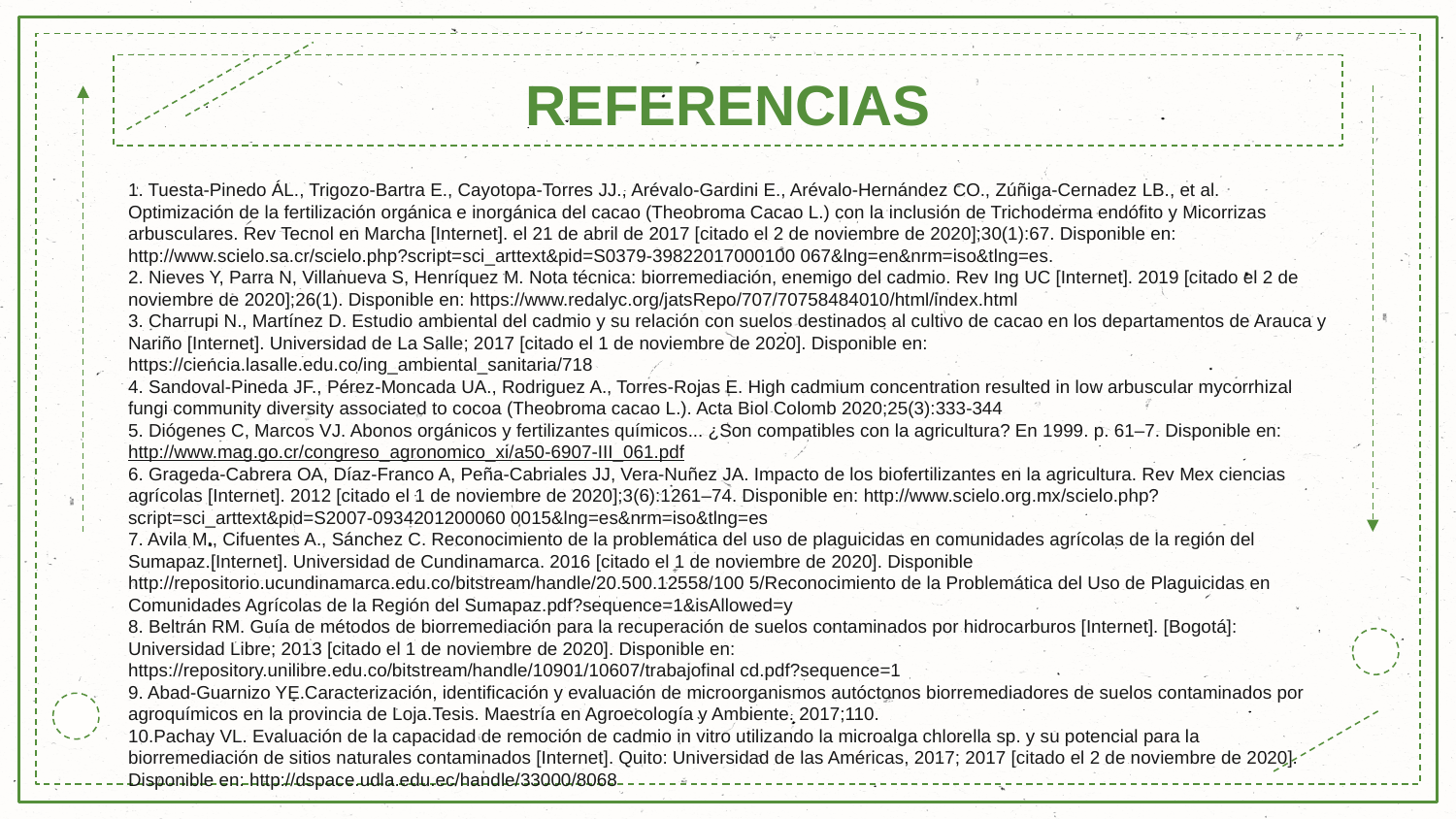

# REFERENCIAS
1. Tuesta-Pinedo ÁL., Trigozo-Bartra E., Cayotopa-Torres JJ., Arévalo-Gardini E., Arévalo-Hernández CO., Zúñiga-Cernadez LB., et al. Optimización de la fertilización orgánica e inorgánica del cacao (Theobroma Cacao L.) con la inclusión de Trichoderma endófito y Micorrizas arbusculares. Rev Tecnol en Marcha [Internet]. el 21 de abril de 2017 [citado el 2 de noviembre de 2020];30(1):67. Disponible en: http://www.scielo.sa.cr/scielo.php?script=sci_arttext&pid=S0379-39822017000100 067&lng=en&nrm=iso&tlng=es.
2. Nieves Y, Parra N, Villanueva S, Henríquez M. Nota técnica: biorremediación, enemigo del cadmio. Rev Ing UC [Internet]. 2019 [citado el 2 de noviembre de 2020];26(1). Disponible en: https://www.redalyc.org/jatsRepo/707/70758484010/html/index.html
3. Charrupi N., Martínez D. Estudio ambiental del cadmio y su relación con suelos destinados al cultivo de cacao en los departamentos de Arauca y Nariño [Internet]. Universidad de La Salle; 2017 [citado el 1 de noviembre de 2020]. Disponible en: https://ciencia.lasalle.edu.co/ing_ambiental_sanitaria/718
4. Sandoval-Pineda JF., Pérez-Moncada UA., Rodriguez A., Torres-Rojas E. High cadmium concentration resulted in low arbuscular mycorrhizal fungi community diversity associated to cocoa (Theobroma cacao L.). Acta Biol Colomb 2020;25(3):333-344
5. Diógenes C, Marcos VJ. Abonos orgánicos y fertilizantes químicos... ¿Son compatibles con la agricultura? En 1999. p. 61–7. Disponible en: http://www.mag.go.cr/congreso_agronomico_xi/a50-6907-III_061.pdf
6. Grageda-Cabrera OA, Díaz-Franco A, Peña-Cabriales JJ, Vera-Nuñez JA. Impacto de los biofertilizantes en la agricultura. Rev Mex ciencias agrícolas [Internet]. 2012 [citado el 1 de noviembre de 2020];3(6):1261–74. Disponible en: http://www.scielo.org.mx/scielo.php?script=sci_arttext&pid=S2007-0934201200060 0015&lng=es&nrm=iso&tlng=es
7. Avila M., Cifuentes A., Sánchez C. Reconocimiento de la problemática del uso de plaguicidas en comunidades agrícolas de la región del Sumapaz.[Internet]. Universidad de Cundinamarca. 2016 [citado el 1 de noviembre de 2020]. Disponible http://repositorio.ucundinamarca.edu.co/bitstream/handle/20.500.12558/100 5/Reconocimiento de la Problemática del Uso de Plaguicidas en Comunidades Agrícolas de la Región del Sumapaz.pdf?sequence=1&isAllowed=y
8. Beltrán RM. Guía de métodos de biorremediación para la recuperación de suelos contaminados por hidrocarburos [Internet]. [Bogotá]: Universidad Libre; 2013 [citado el 1 de noviembre de 2020]. Disponible en: https://repository.unilibre.edu.co/bitstream/handle/10901/10607/trabajofinal cd.pdf?sequence=1
9. Abad-Guarnizo YE.Caracterización, identificación y evaluación de microorganismos autóctonos biorremediadores de suelos contaminados por agroquímicos en la provincia de Loja.Tesis. Maestría en Agroecología y Ambiente. 2017;110.
10.Pachay VL. Evaluación de la capacidad de remoción de cadmio in vitro utilizando la microalga chlorella sp. y su potencial para la biorremediación de sitios naturales contaminados [Internet]. Quito: Universidad de las Américas, 2017; 2017 [citado el 2 de noviembre de 2020]. Disponible en: http://dspace.udla.edu.ec/handle/33000/8068